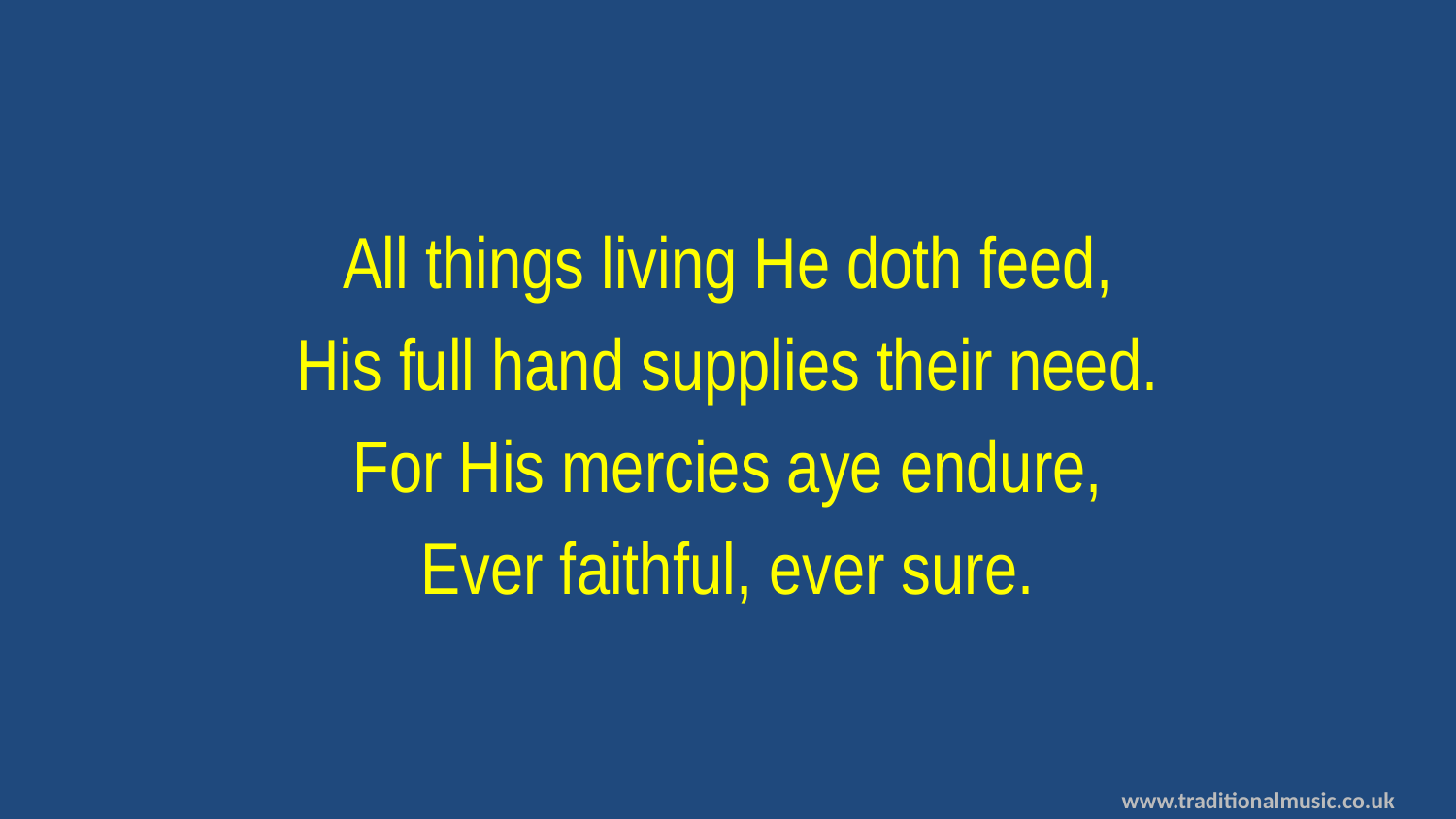

All things living He doth feed,
His full hand supplies their need.
For His mercies aye endure,
Ever faithful, ever sure.